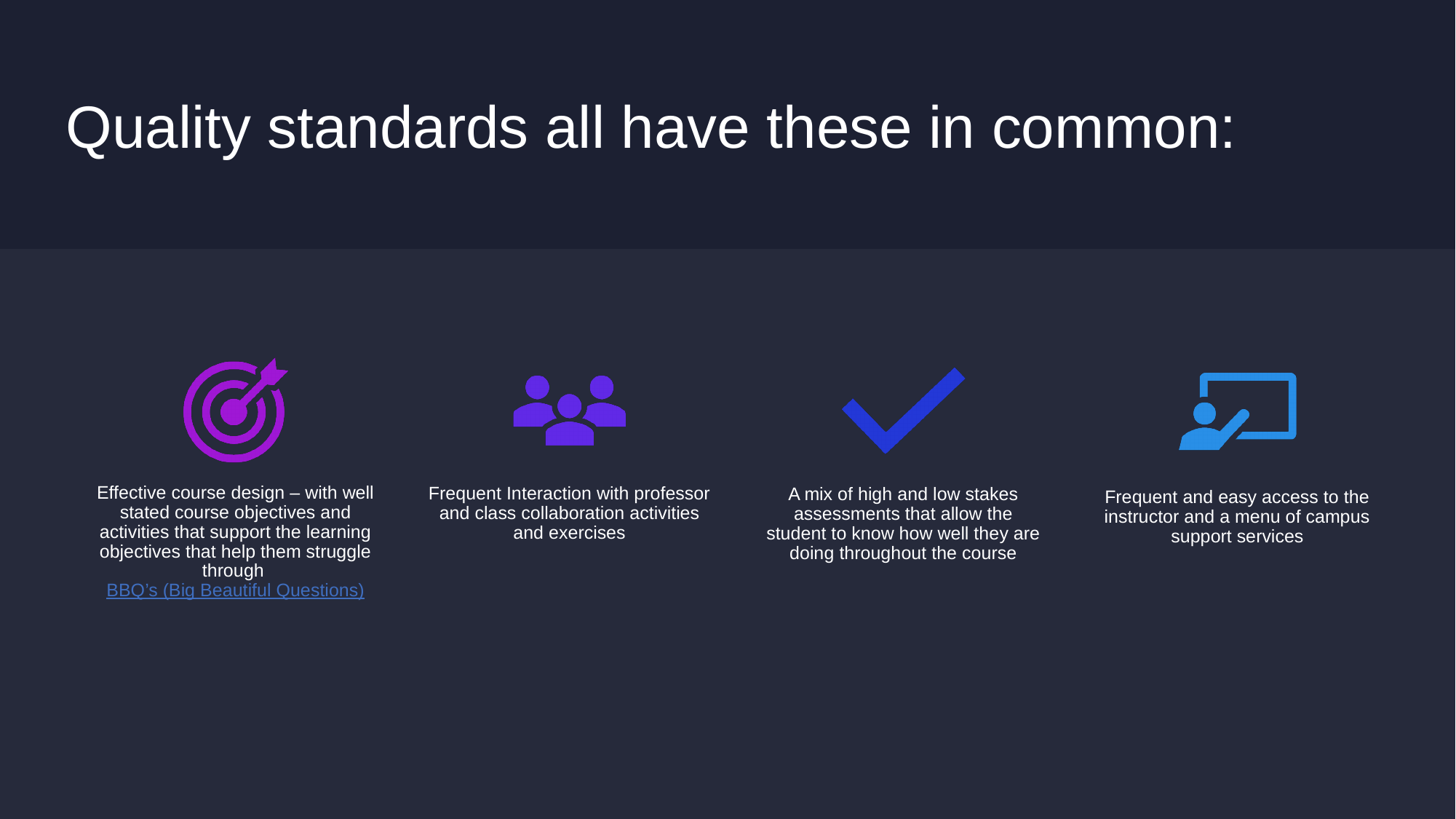

# Quality standards all have these in common:

Effective course design – with well stated course objectives and activities that support the learning objectives that help them struggle through BBQ’s (Big Beautiful Questions)
Frequent Interaction with professor and class collaboration activities and exercises
A mix of high and low stakes assessments that allow the student to know how well they are doing throughout the course
Frequent and easy access to the instructor and a menu of campus support services